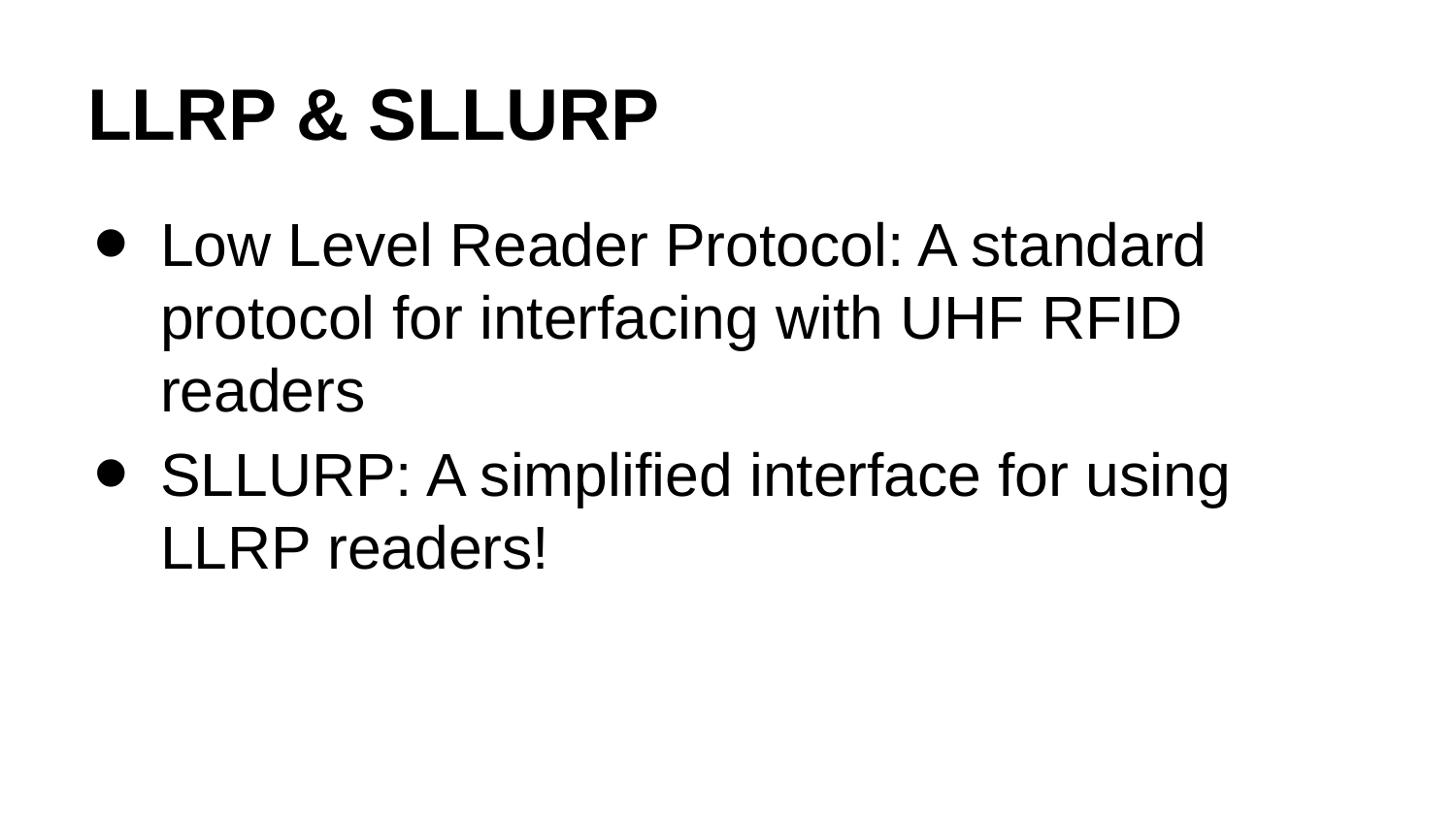

# LLRP & SLLURP
Low Level Reader Protocol: A standard protocol for interfacing with UHF RFID readers
SLLURP: A simplified interface for using LLRP readers!